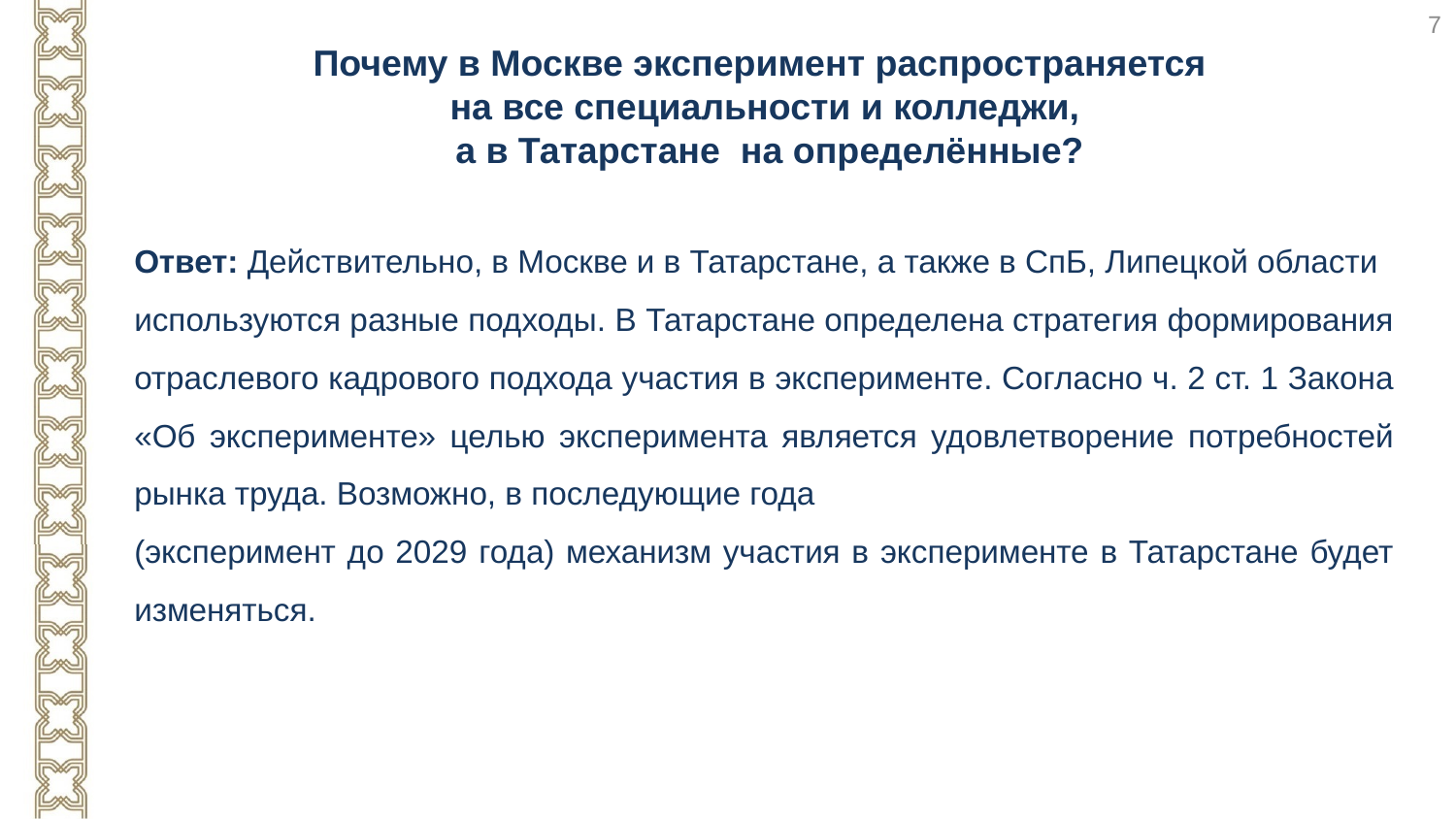

7
Почему в Москве эксперимент распространяется
на все специальности и колледжи,
 а в Татарстане  на определённые?
Ответ: Действительно, в Москве и в Татарстане, а также в СпБ, Липецкой области
используются разные подходы. В Татарстане определена стратегия формирования отраслевого кадрового подхода участия в эксперименте. Согласно ч. 2 ст. 1 Закона «Об эксперименте» целью эксперимента является удовлетворение потребностей рынка труда. Возможно, в последующие года
(эксперимент до 2029 года) механизм участия в эксперименте в Татарстане будет изменяться.